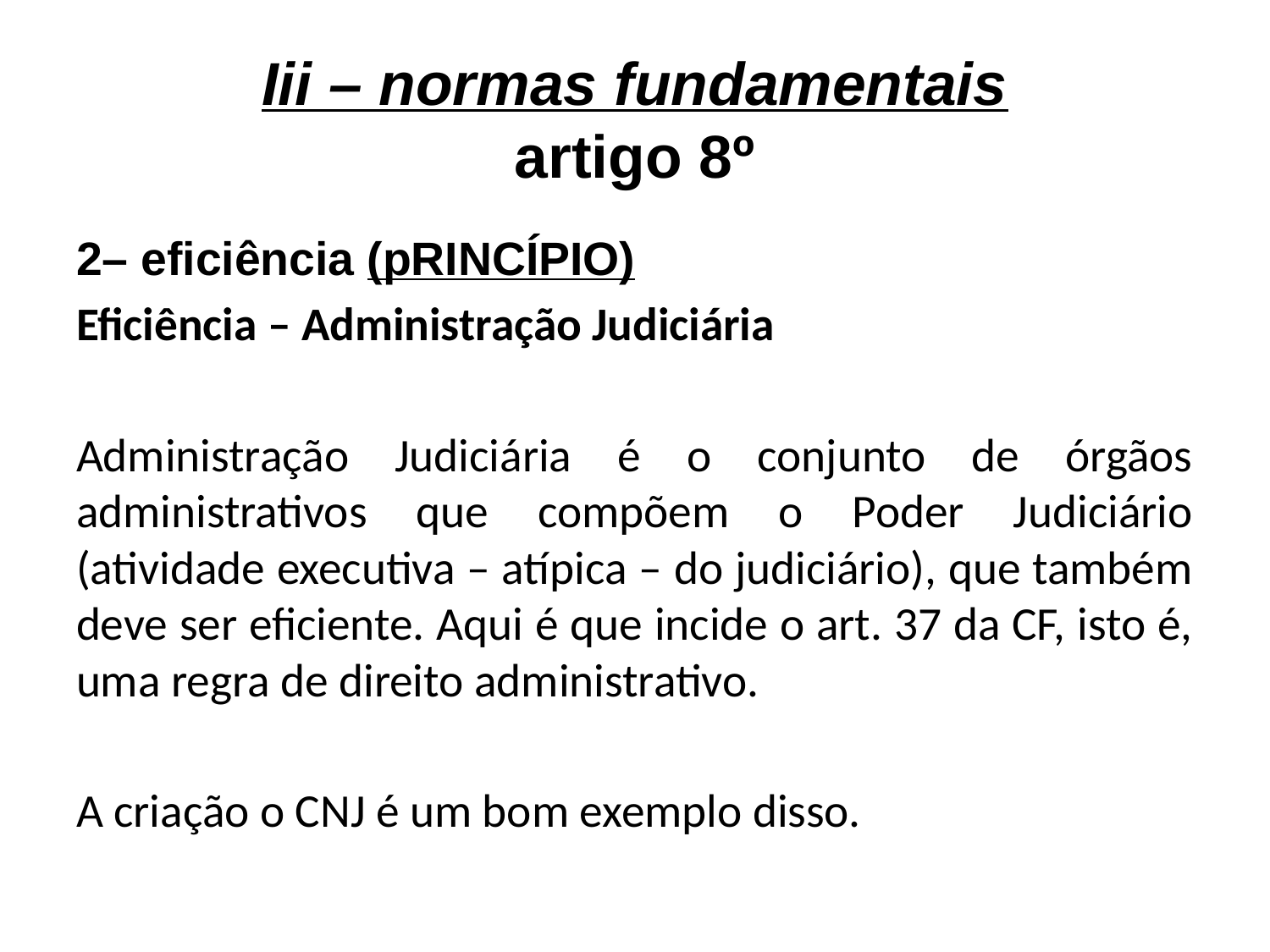

# Iii – normas fundamentais artigo 8º
2– eficiência (pRINCÍPIO)
Eficiência – Administração Judiciária

Administração Judiciária é o conjunto de órgãos administrativos que compõem o Poder Judiciário (atividade executiva – atípica – do judiciário), que também deve ser eficiente. Aqui é que incide o art. 37 da CF, isto é, uma regra de direito administrativo.

A criação o CNJ é um bom exemplo disso.